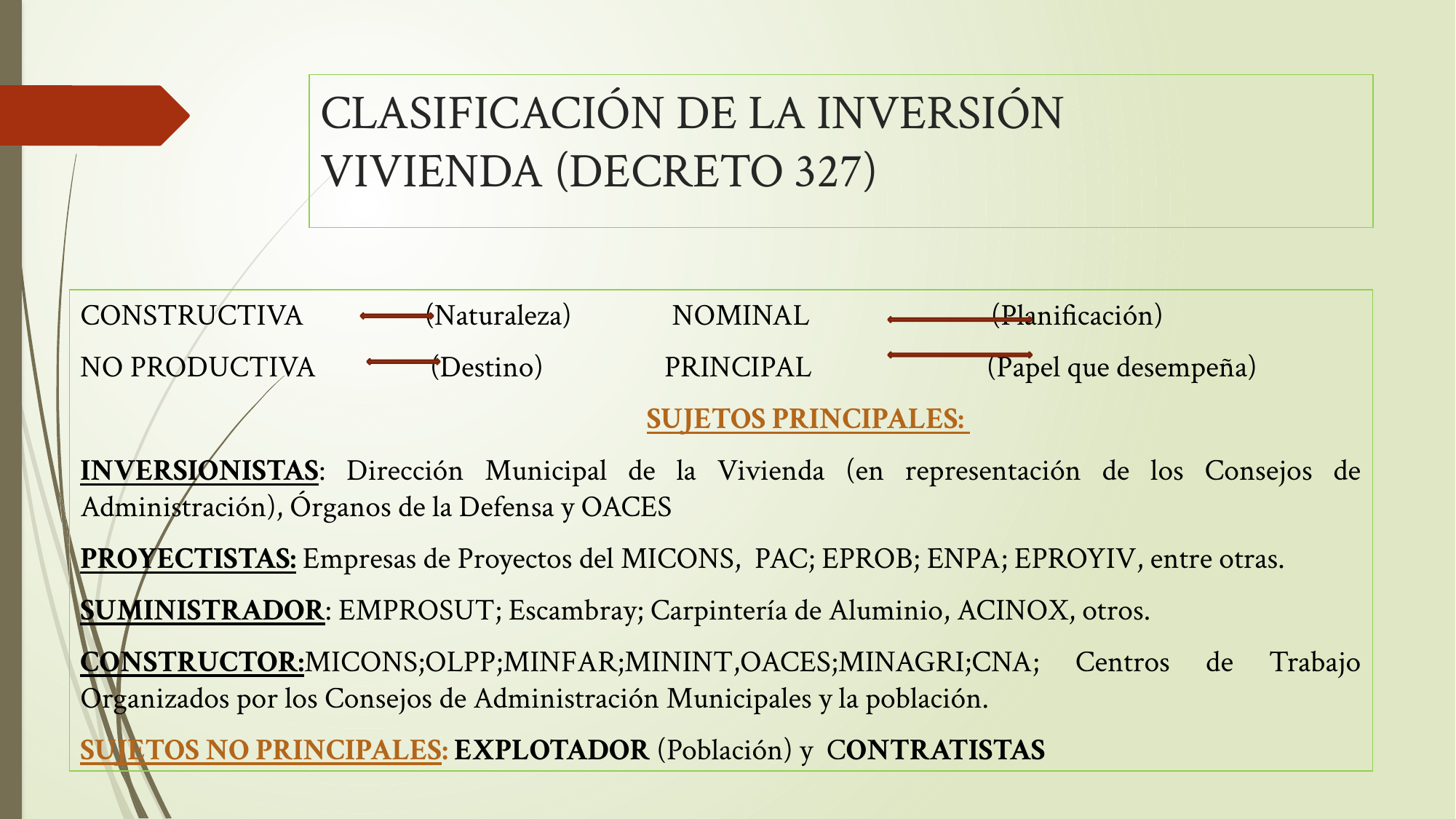

# CLASIFICACIÓN DE LA INVERSIÓN VIVIENDA (DECRETO 327)
CONSTRUCTIVA                  (Naturaleza)               NOMINAL                           (Planificación)
NO PRODUCTIVA                 (Destino)                  PRINCIPAL                          (Papel que desempeña)
                          Sujetos Principales:
INVERSIONISTAS: Dirección Municipal de la Vivienda (en representación de los Consejos de Administración), Órganos de la Defensa y OACES
PROYECTISTAS: Empresas de Proyectos del MICONS,  PAC; EPROB; ENPA; EPROYIV, entre otras.
SUMINISTRADOR: EMPROSUT; Escambray; Carpintería de Aluminio, ACINOX, otros.
CONSTRUCTOR:MICONS;OLPP;MINFAR;MININT,OACES;MINAGRI;CNA; Centros de Trabajo Organizados por los Consejos de Administración Municipales y la población.
SUJETOS NO PRINCIPALES: EXPLOTADOR (Población) y  CONTRATISTAS